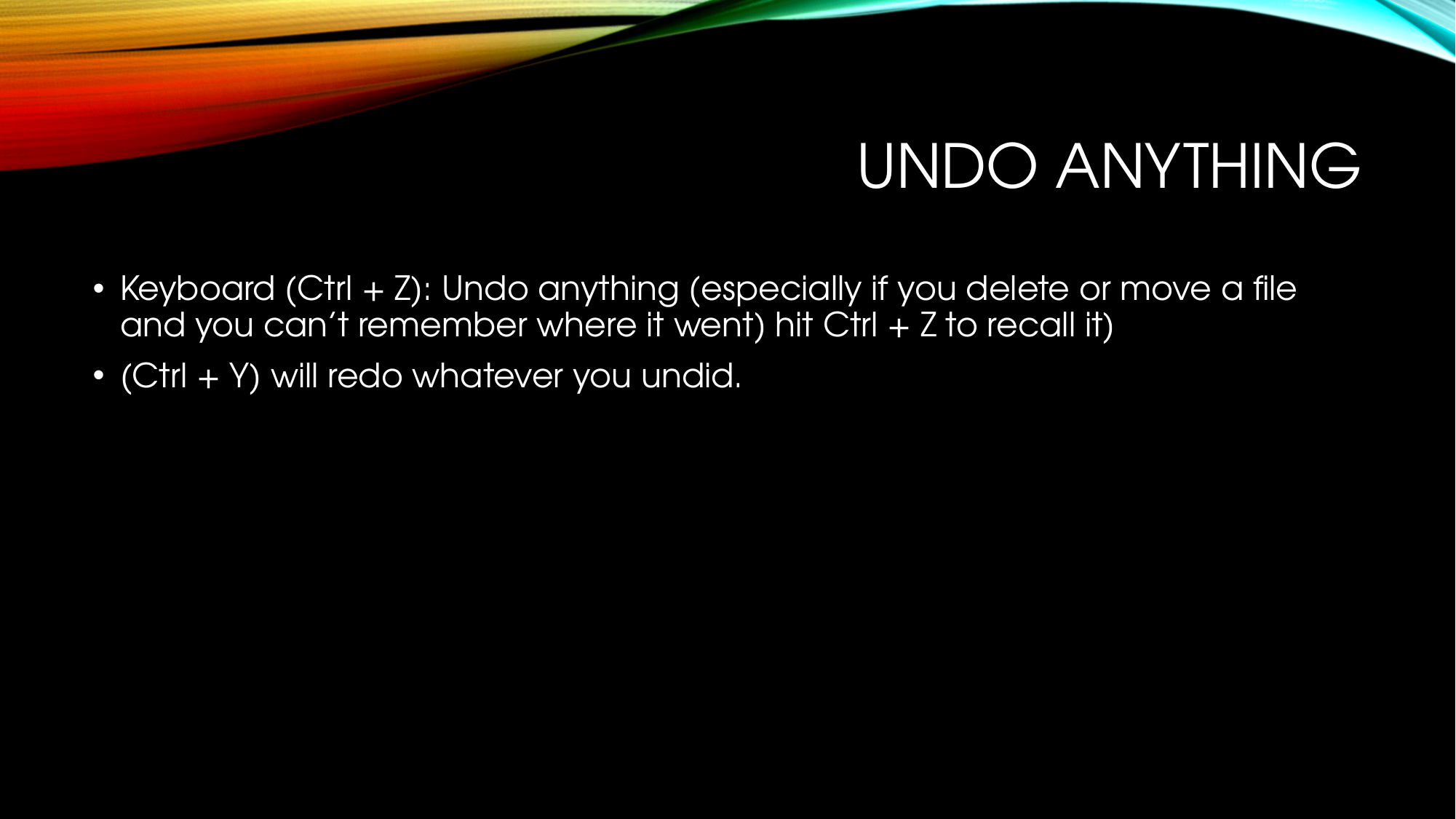

# Undo ANYTHING
Keyboard (Ctrl + Z): Undo anything (especially if you delete or move a file and you can’t remember where it went) hit Ctrl + Z to recall it)
(Ctrl + Y) will redo whatever you undid.